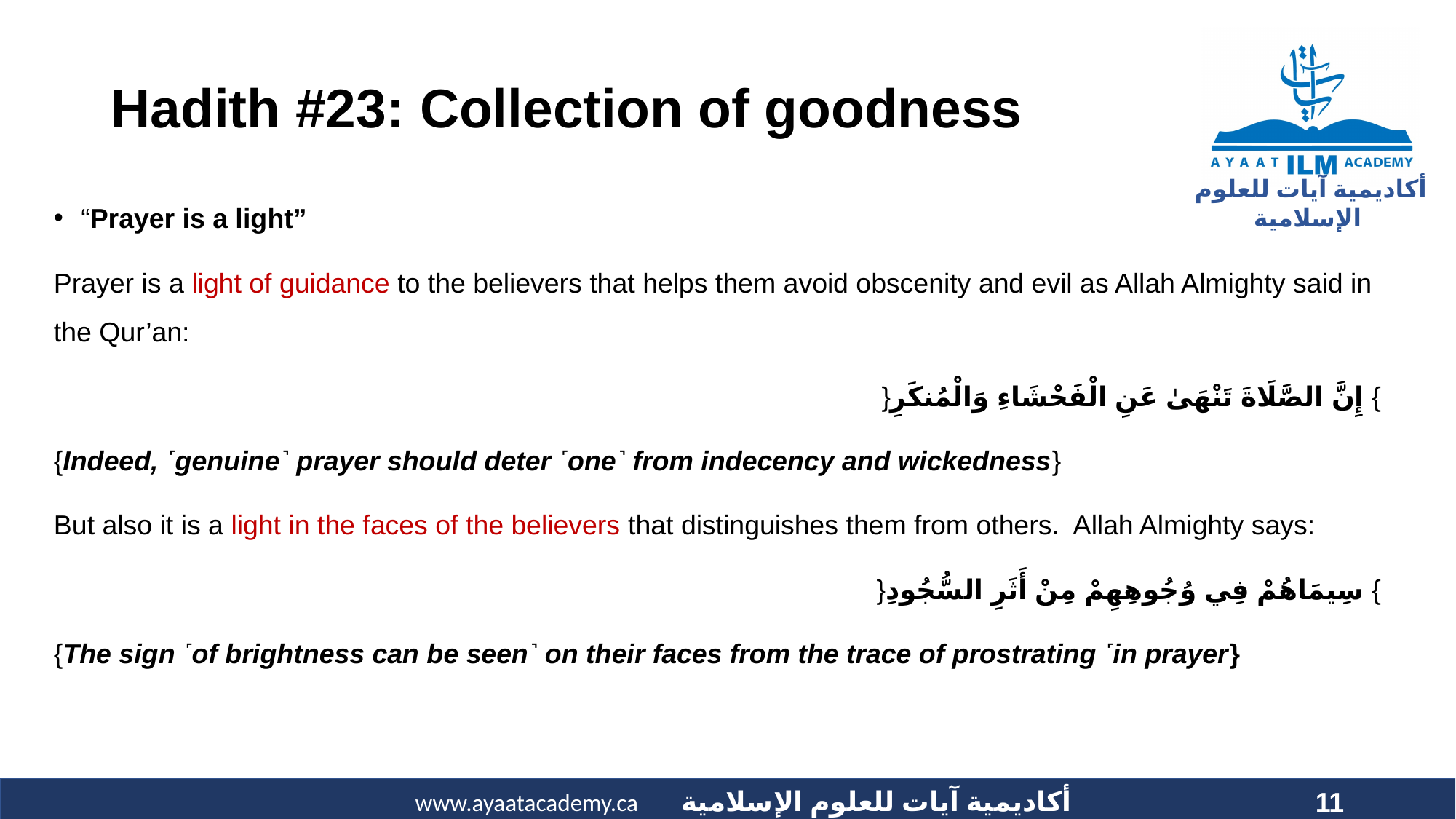

# Hadith #23: Collection of goodness
“Prayer is a light”
Prayer is a light of guidance to the believers that helps them avoid obscenity and evil as Allah Almighty said in the Qur’an:
} إِنَّ الصَّلَاةَ تَنْهَىٰ عَنِ الْفَحْشَاءِ وَالْمُنكَرِ{
{Indeed, ˹genuine˺ prayer should deter ˹one˺ from indecency and wickedness}
But also it is a light in the faces of the believers that distinguishes them from others.  Allah Almighty says:
} سِيمَاهُمْ فِي وُجُوهِهِمْ مِنْ أَثَرِ السُّجُودِ{
{The sign ˹of brightness can be seen˺ on their faces from the trace of prostrating ˹in prayer}
11